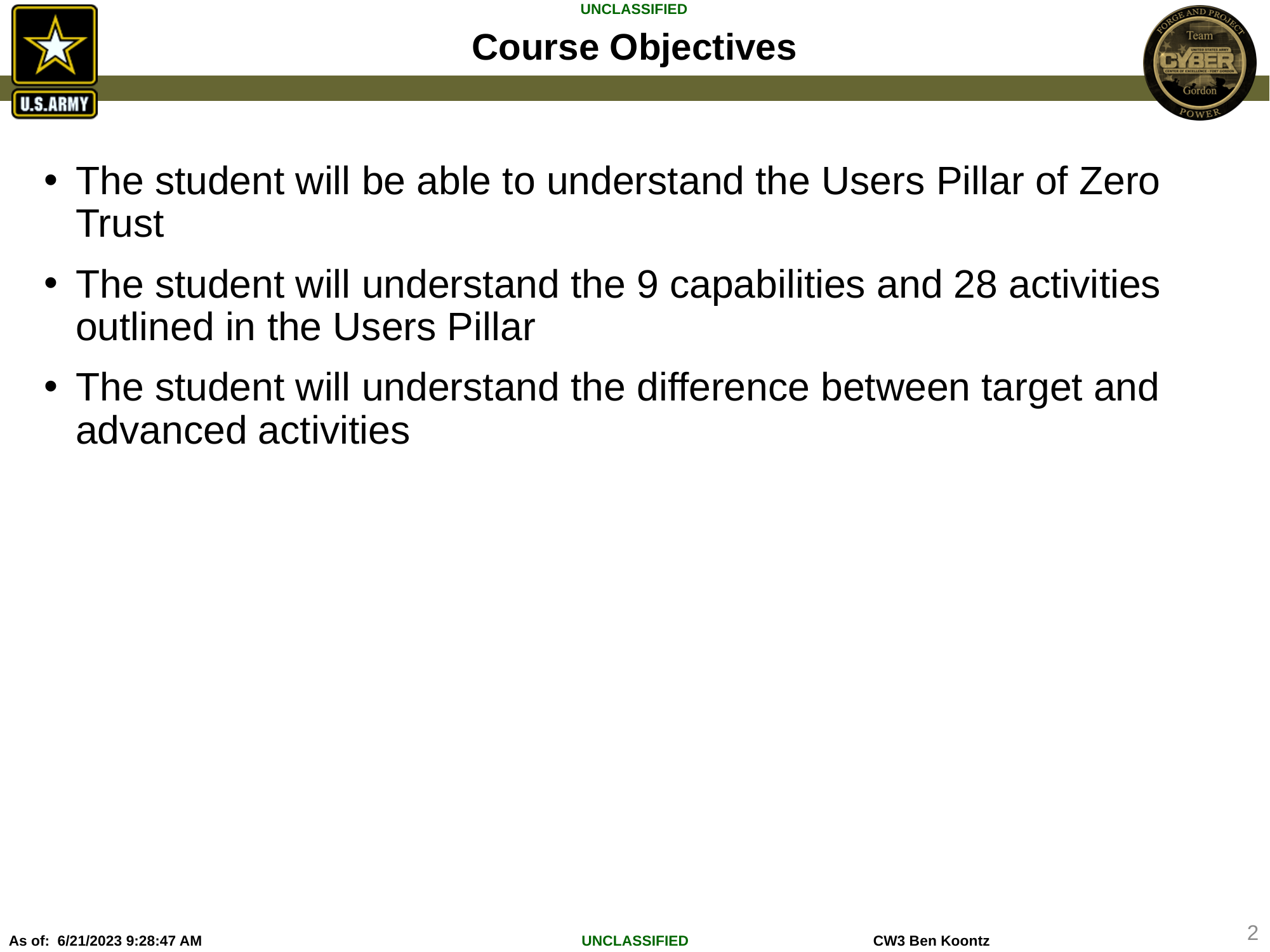

# Course Objectives
The student will be able to understand the Users Pillar of Zero Trust
The student will understand the 9 capabilities and 28 activities outlined in the Users Pillar
The student will understand the difference between target and advanced activities

2